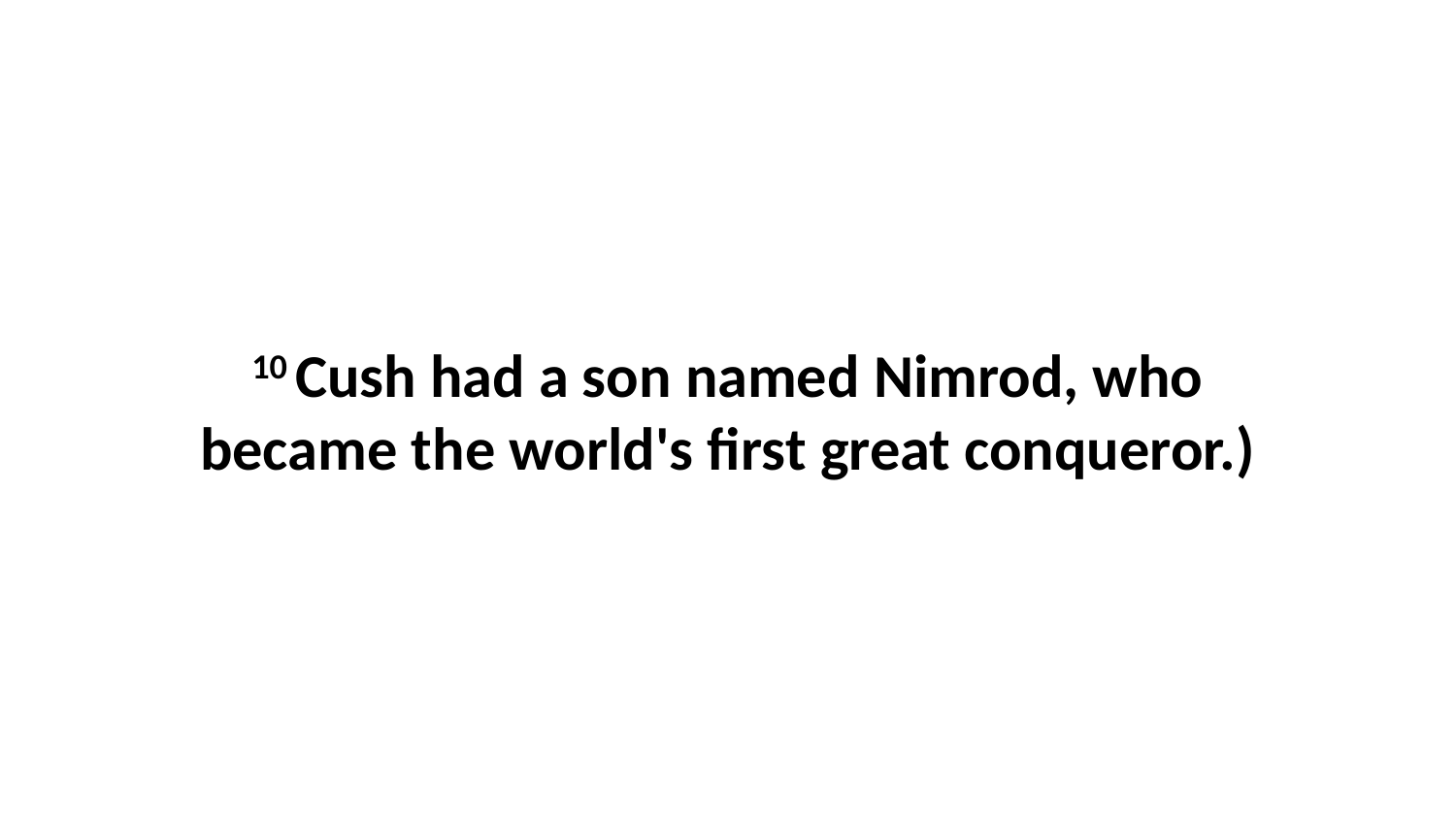

10 Cush had a son named Nimrod, who became the world's first great conqueror.)